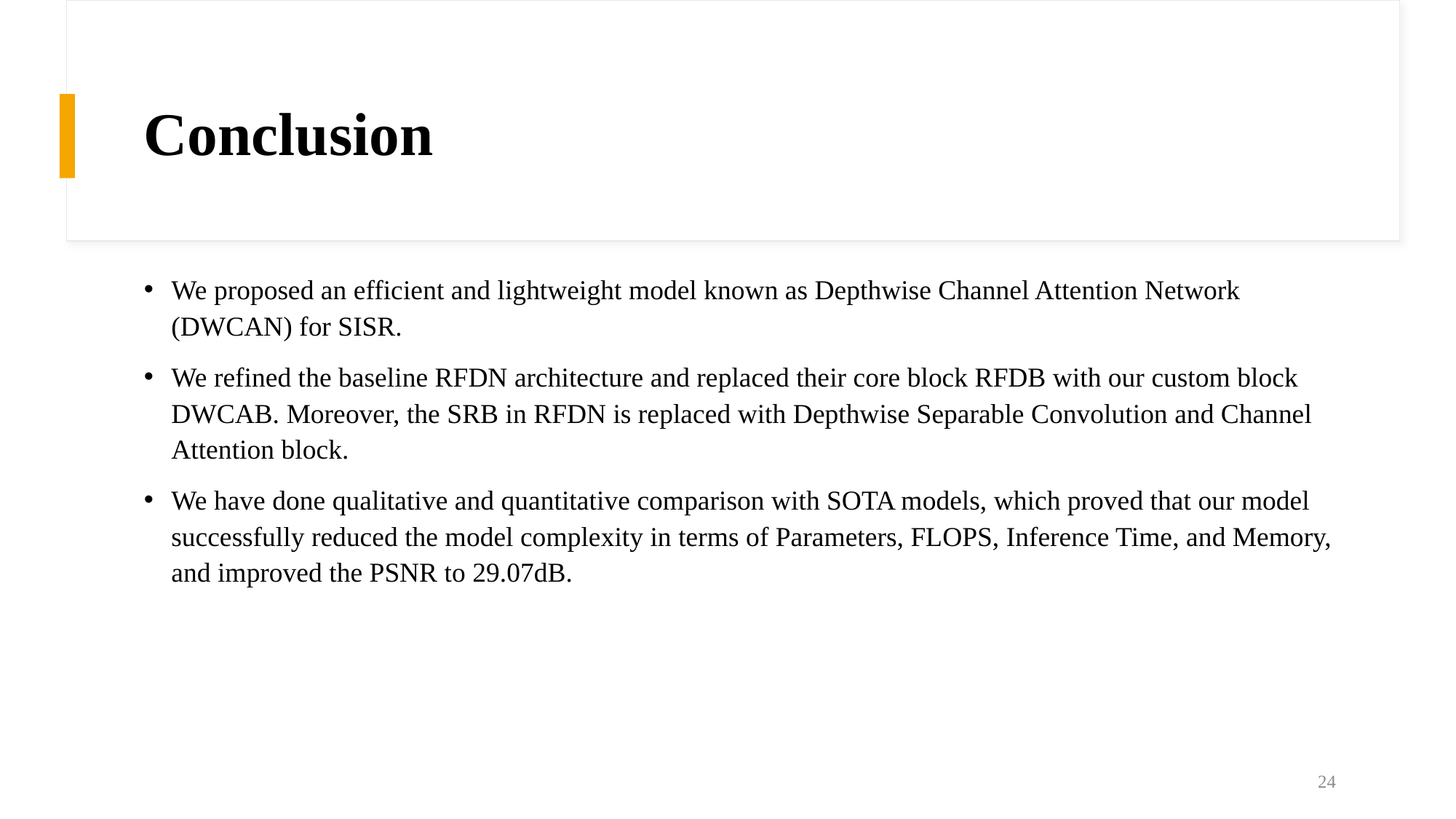

# Conclusion
We proposed an efficient and lightweight model known as Depthwise Channel Attention Network (DWCAN) for SISR.
We refined the baseline RFDN architecture and replaced their core block RFDB with our custom block DWCAB. Moreover, the SRB in RFDN is replaced with Depthwise Separable Convolution and Channel Attention block.
We have done qualitative and quantitative comparison with SOTA models, which proved that our model successfully reduced the model complexity in terms of Parameters, FLOPS, Inference Time, and Memory, and improved the PSNR to 29.07dB.
24